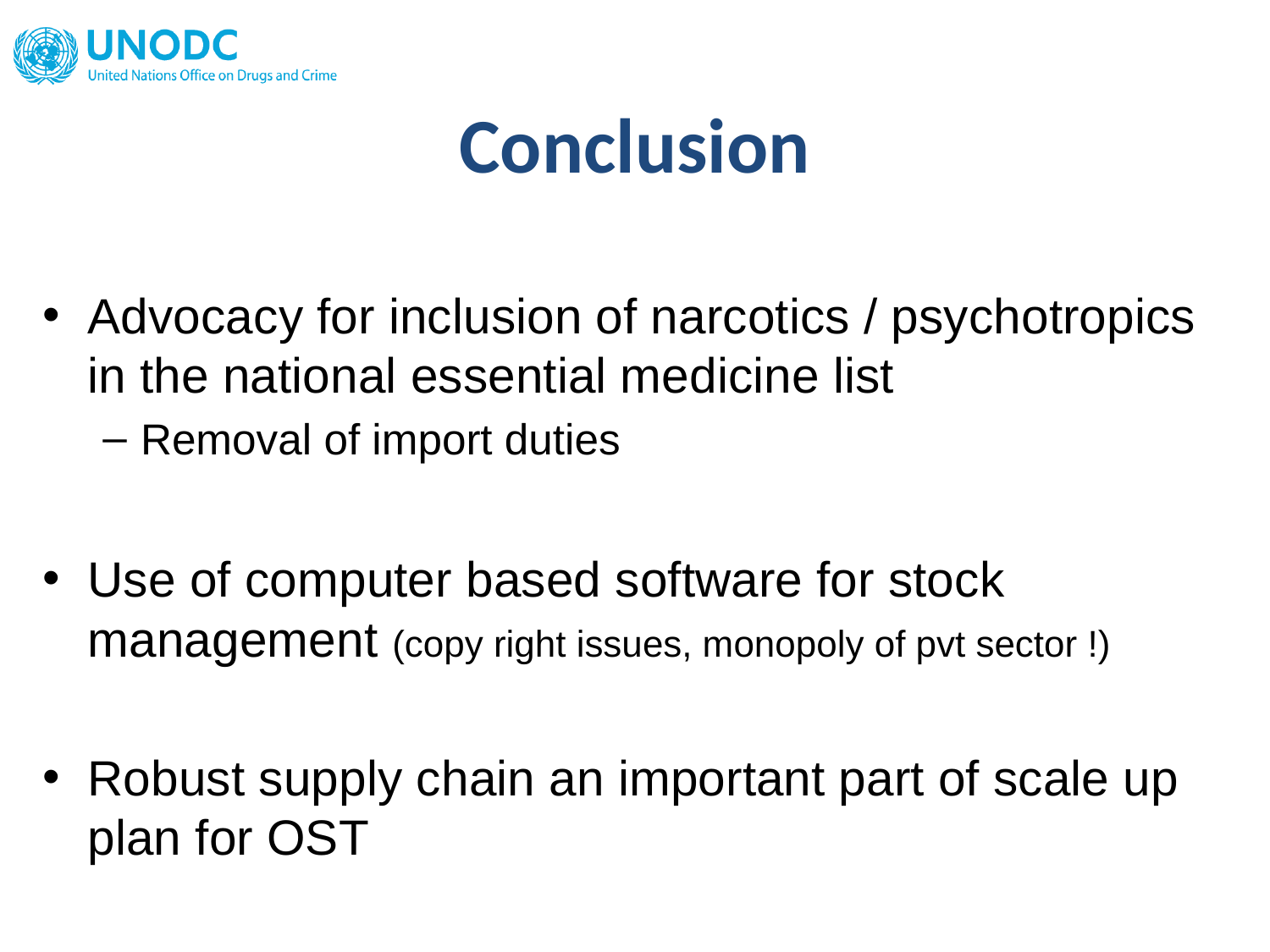

Conclusion
Advocacy for inclusion of narcotics / psychotropics in the national essential medicine list
Removal of import duties

Use of computer based software for stock management (copy right issues, monopoly of pvt sector !)

Robust supply chain an important part of scale up plan for OST